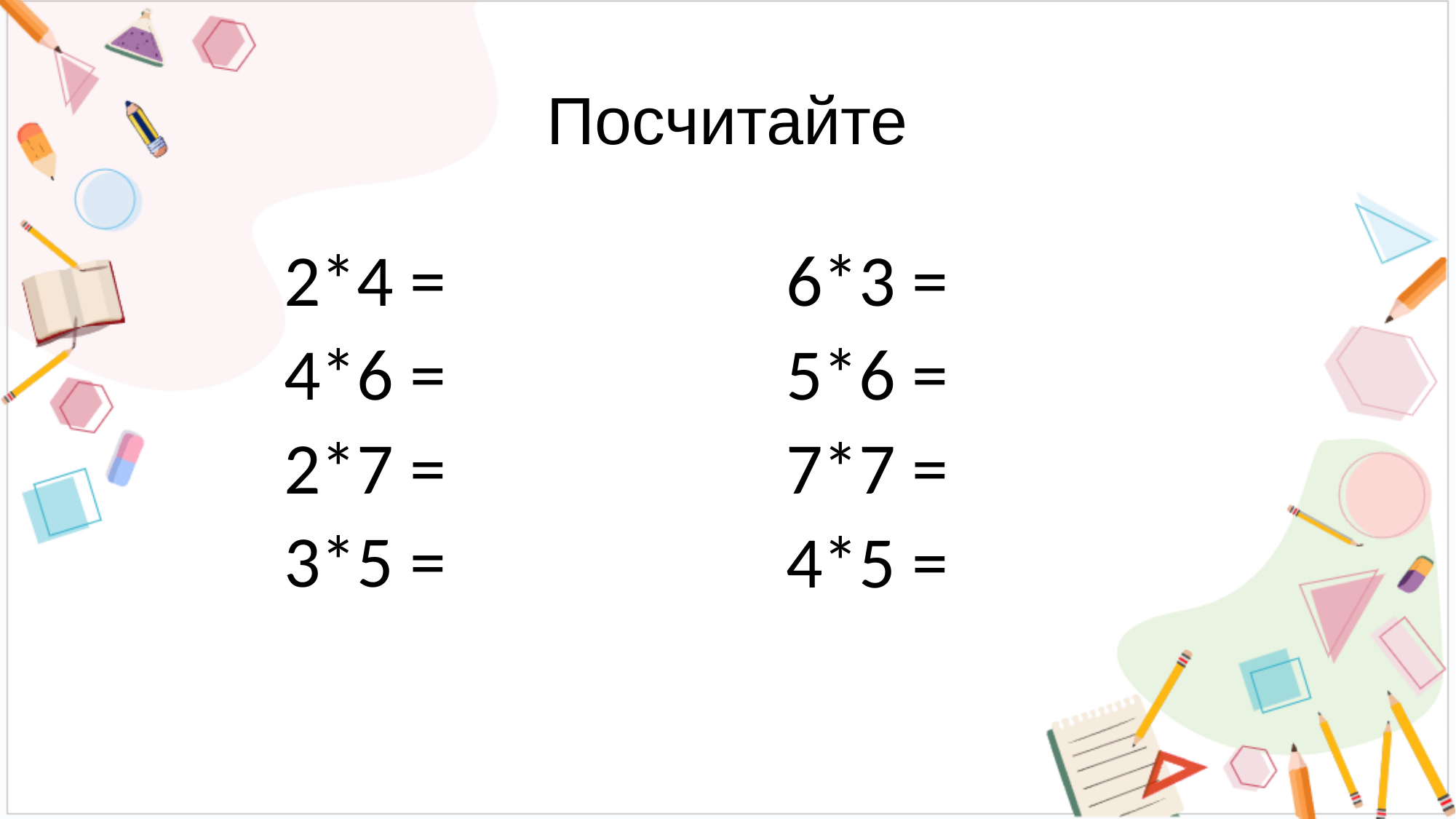

# Посчитайте
6*3 =
5*6 =
7*7 =
4*5 =
2*4 =
4*6 =
2*7 =
3*5 =